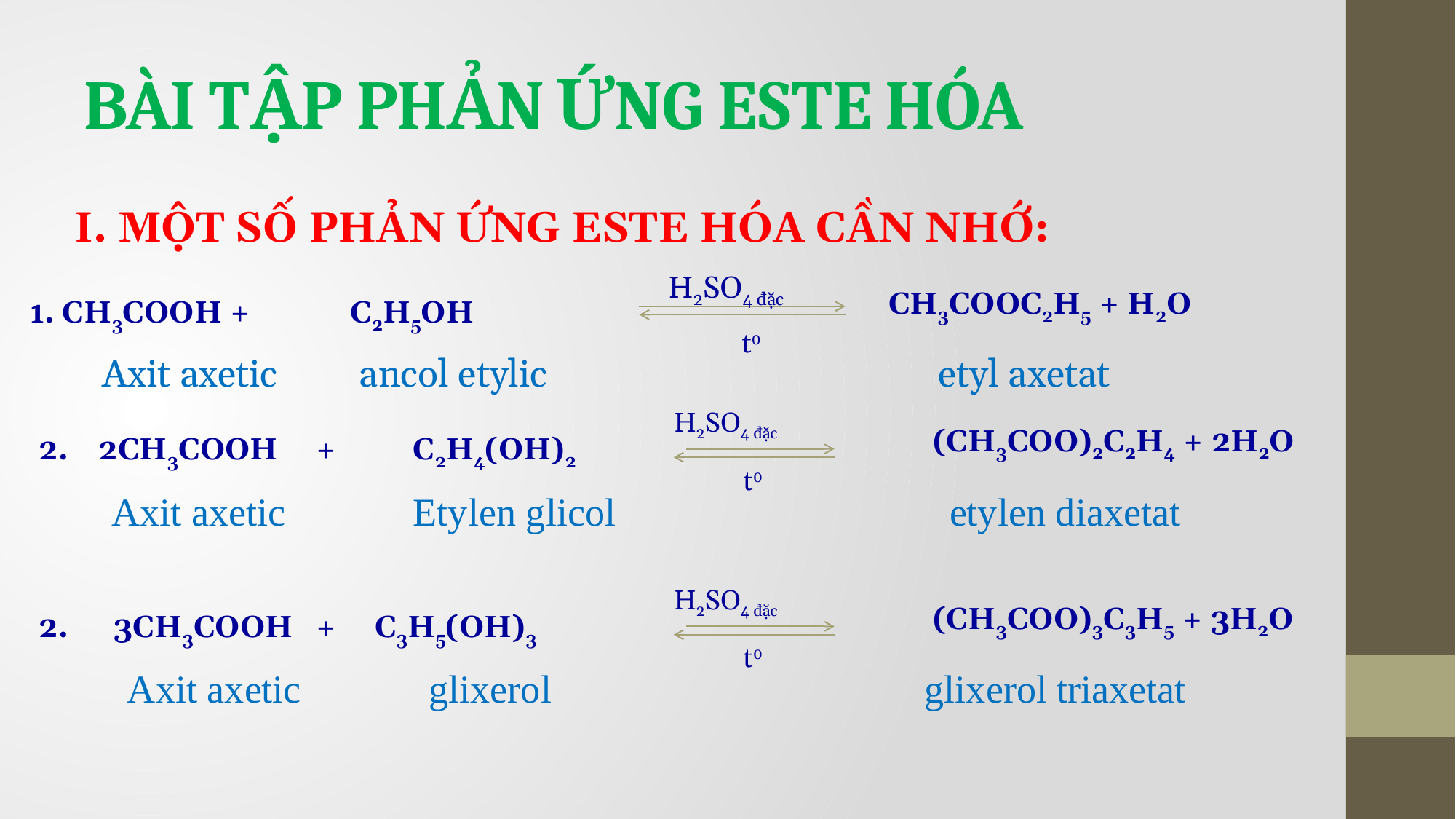

# BÀI TẬP PHẢN ỨNG ESTE HÓA
I. MỘT SỐ PHẢN ỨNG ESTE HÓA CẦN NHỚ:
H2SO4 đặc
CH3COOC2H5 + H2O
1. CH3COOH +             C2H5OH
t0
Axit axetic         ancol etylic                                           etyl axetat
H2SO4 đặc
(CH3COO)2C2H4 + 2H2O
2.    2CH3COOH     +          C2H4(OH)2
t0
Axit axetic             Etylen glicol                                  etylen diaxetat
H2SO4 đặc
(CH3COO)3C3H5 + 3H2O
2.      3CH3COOH   +     C3H5(OH)3
t0
Axit axetic             glixerol                                      glixerol triaxetat